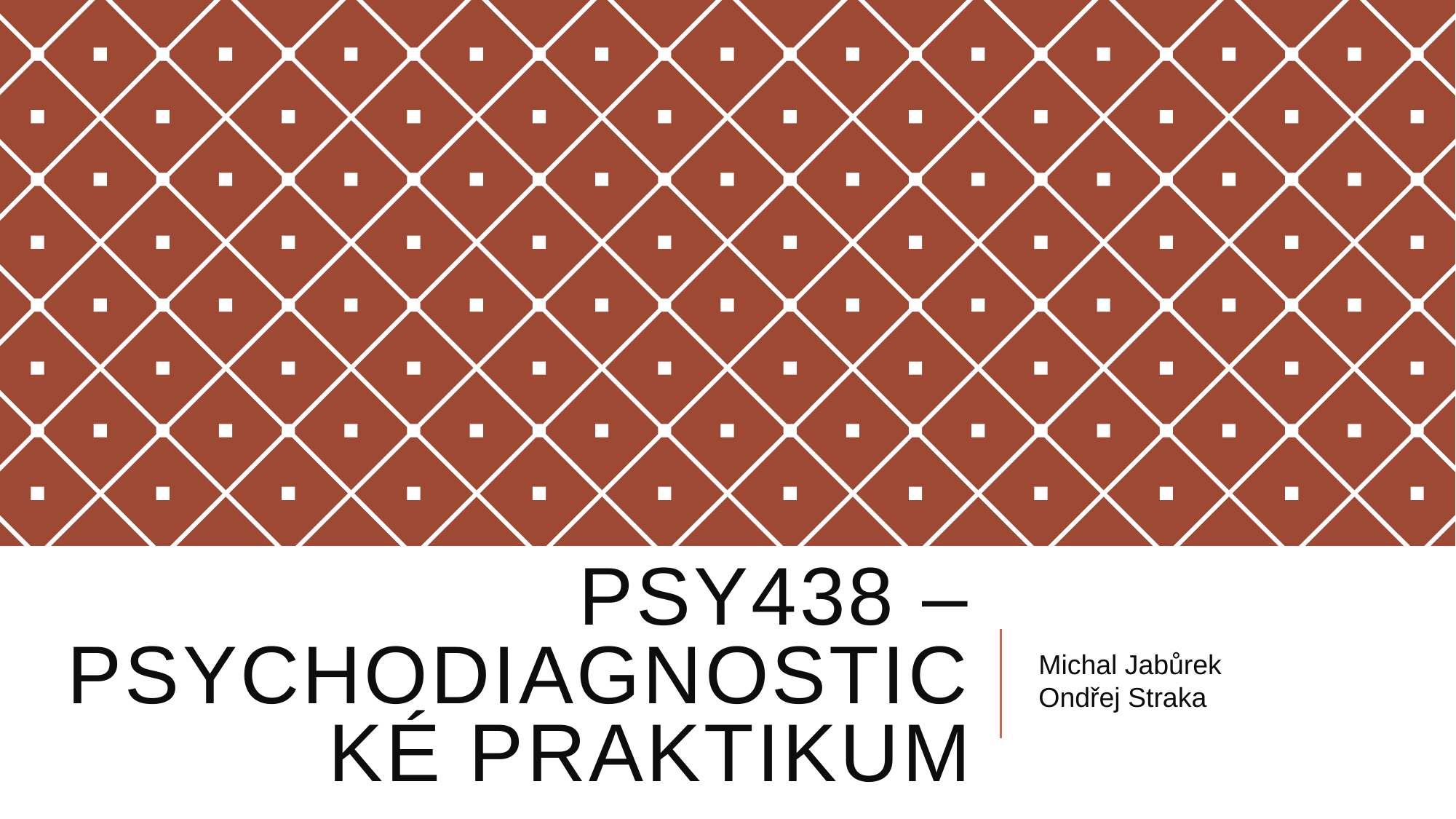

# PSY438 – Psychodiagnostické praktikum
Michal Jabůrek
Ondřej Straka